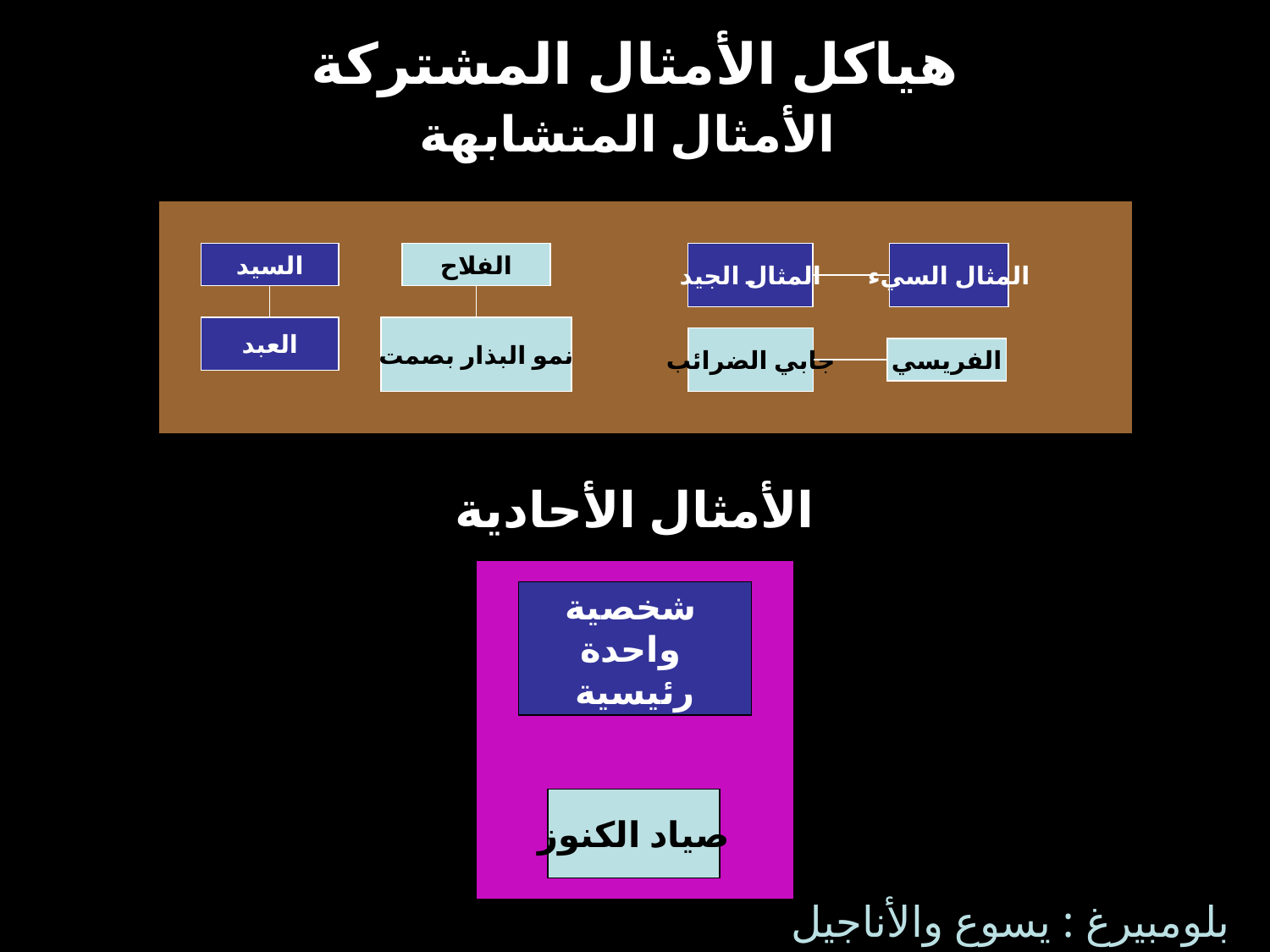

# هياكل الأمثال المشتركة الأمثال المتشابهة

السيد
الفلاح
المثال الجيد
المثال السيء
العبد
نمو البذار بصمت
جابي الضرائب
الفريسي
الأمثال الأحادية

شخصية
واحدة
رئيسية
صياد الكنوز
بلومبيرغ : يسوع والأناجيل